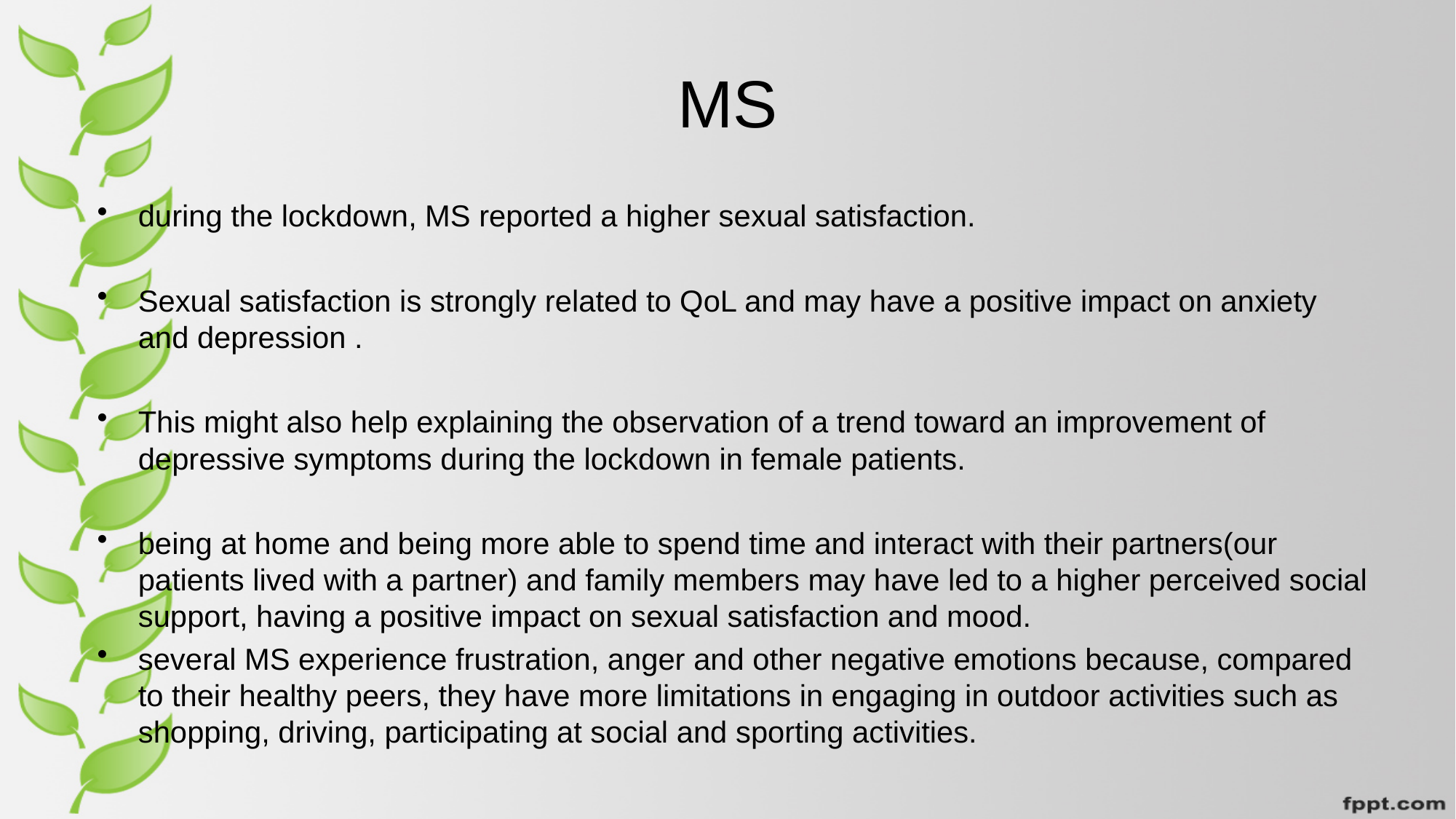

# MS
during the lockdown, MS reported a higher sexual satisfaction.

Sexual satisfaction is strongly related to QoL and may have a positive impact on anxiety and depression .

This might also help explaining the observation of a trend toward an improvement of depressive symptoms during the lockdown in female patients.

being at home and being more able to spend time and interact with their partners(our patients lived with a partner) and family members may have led to a higher perceived social support, having a positive impact on sexual satisfaction and mood.
several MS experience frustration, anger and other negative emotions because, compared to their healthy peers, they have more limitations in engaging in outdoor activities such as shopping, driving, participating at social and sporting activities.